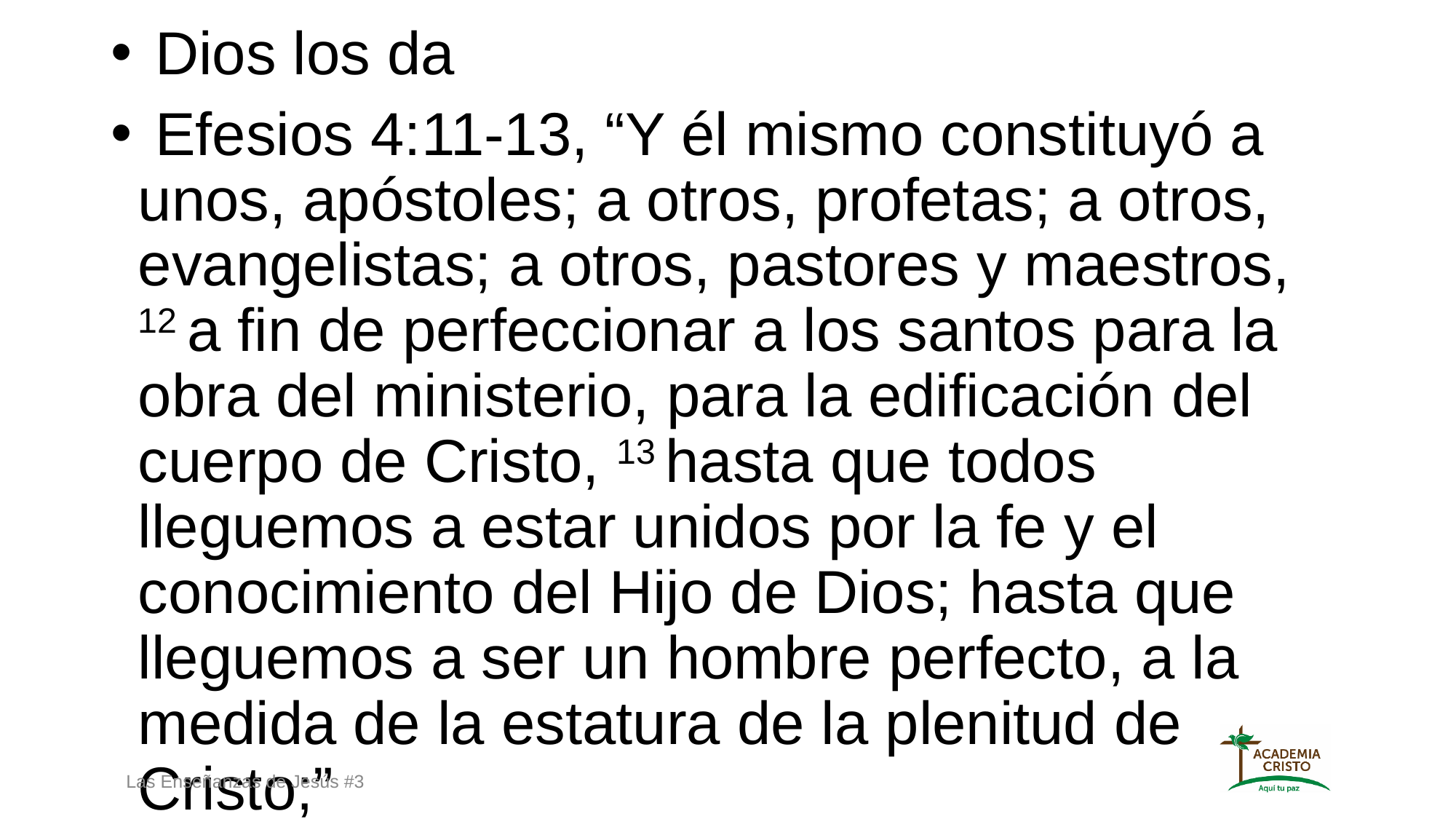

Dios los da
 Efesios 4:11-13, “Y él mismo constituyó a unos, apóstoles; a otros, profetas; a otros, evangelistas; a otros, pastores y maestros, 12 a fin de perfeccionar a los santos para la obra del ministerio, para la edificación del cuerpo de Cristo, 13 hasta que todos lleguemos a estar unidos por la fe y el conocimiento del Hijo de Dios; hasta que lleguemos a ser un hombre perfecto, a la medida de la estatura de la plenitud de Cristo;”
Las Enseñanzas de Jesús #3